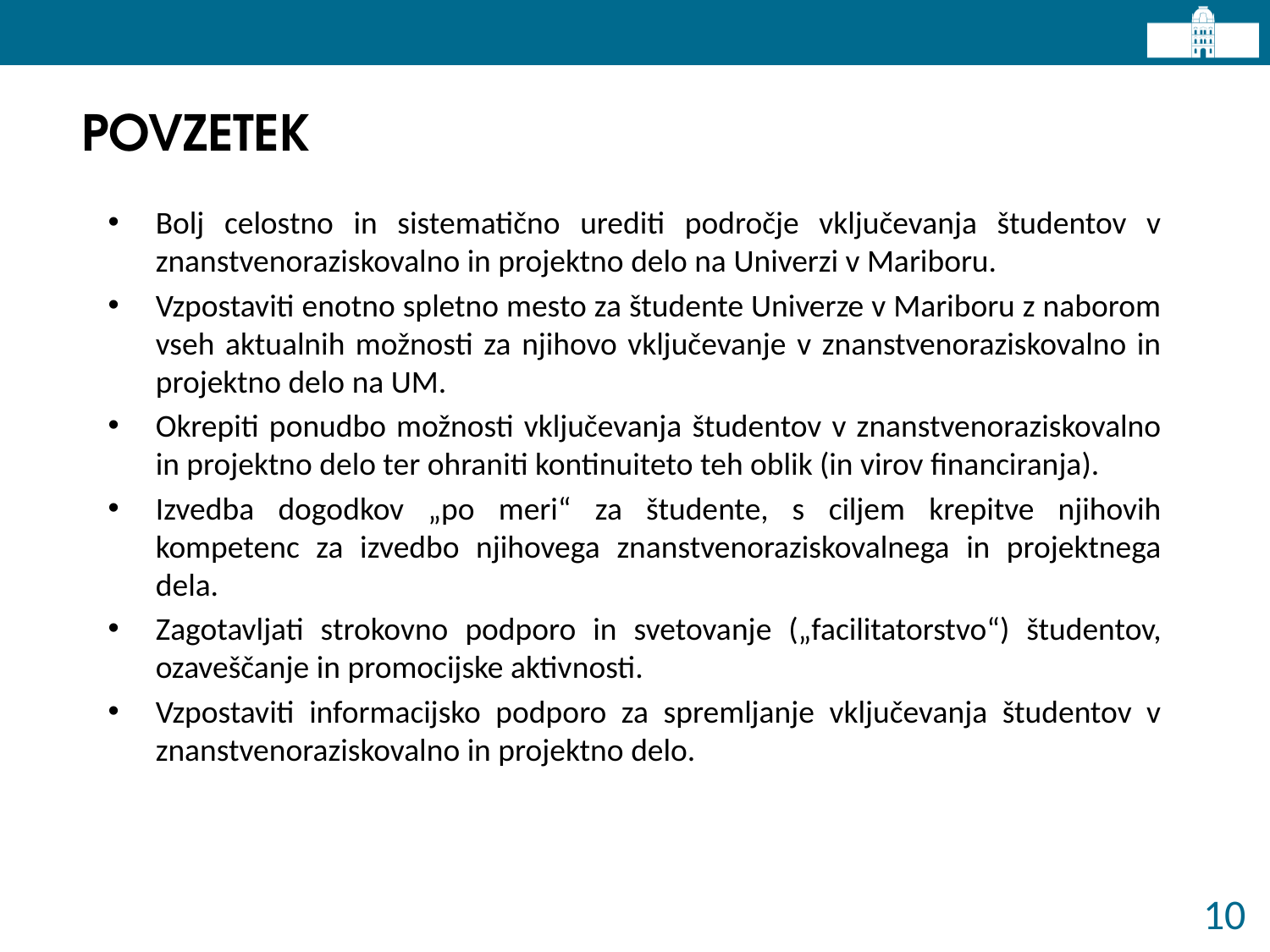

# POVZETEK
Bolj celostno in sistematično urediti področje vključevanja študentov v znanstvenoraziskovalno in projektno delo na Univerzi v Mariboru.
Vzpostaviti enotno spletno mesto za študente Univerze v Mariboru z naborom vseh aktualnih možnosti za njihovo vključevanje v znanstvenoraziskovalno in projektno delo na UM.
Okrepiti ponudbo možnosti vključevanja študentov v znanstvenoraziskovalno in projektno delo ter ohraniti kontinuiteto teh oblik (in virov financiranja).
Izvedba dogodkov „po meri“ za študente, s ciljem krepitve njihovih kompetenc za izvedbo njihovega znanstvenoraziskovalnega in projektnega dela.
Zagotavljati strokovno podporo in svetovanje („facilitatorstvo“) študentov, ozaveščanje in promocijske aktivnosti.
Vzpostaviti informacijsko podporo za spremljanje vključevanja študentov v znanstvenoraziskovalno in projektno delo.

10